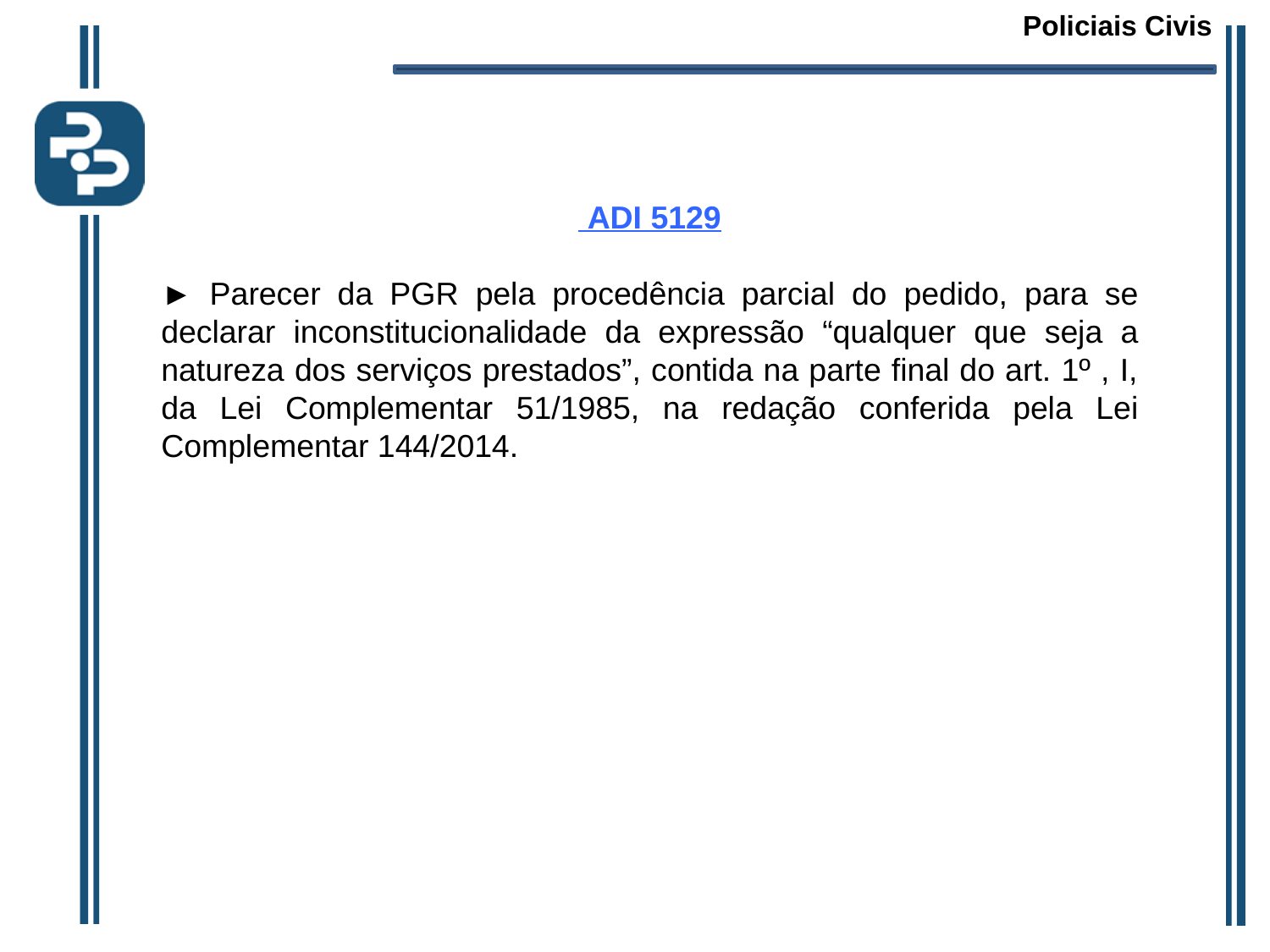

Policiais Civis

 ADI 5129

► Parecer da PGR pela procedência parcial do pedido, para se declarar inconstitucionalidade da expressão “qualquer que seja a natureza dos serviços prestados”, contida na parte final do art. 1º , I, da Lei Complementar 51/1985, na redação conferida pela Lei Complementar 144/2014.